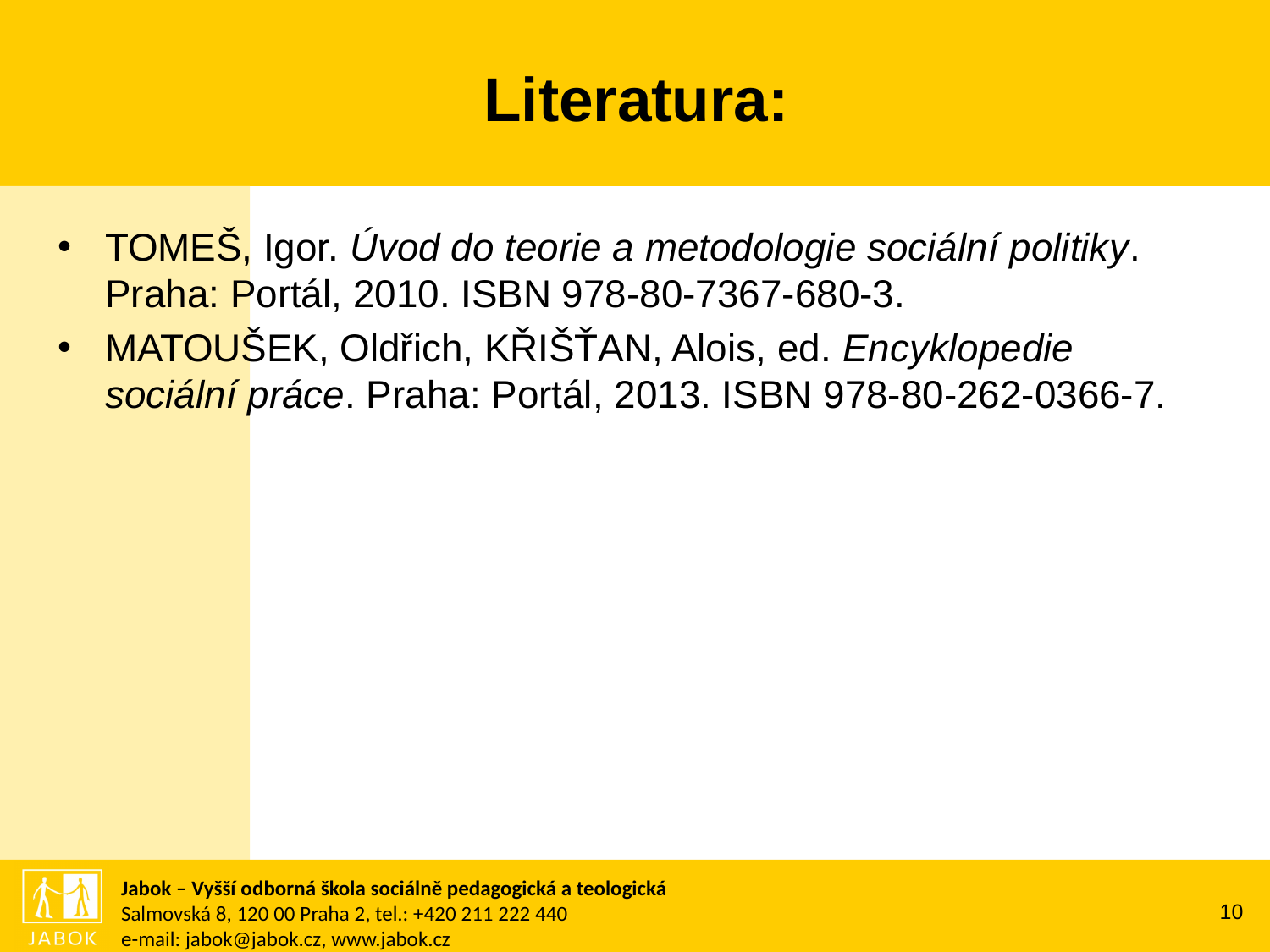

# Literatura:
TOMEŠ, Igor. Úvod do teorie a metodologie sociální politiky. Praha: Portál, 2010. ISBN 978-80-7367-680-3.
MATOUŠEK, Oldřich, KŘIŠŤAN, Alois, ed. Encyklopedie sociální práce. Praha: Portál, 2013. ISBN 978-80-262-0366-7.